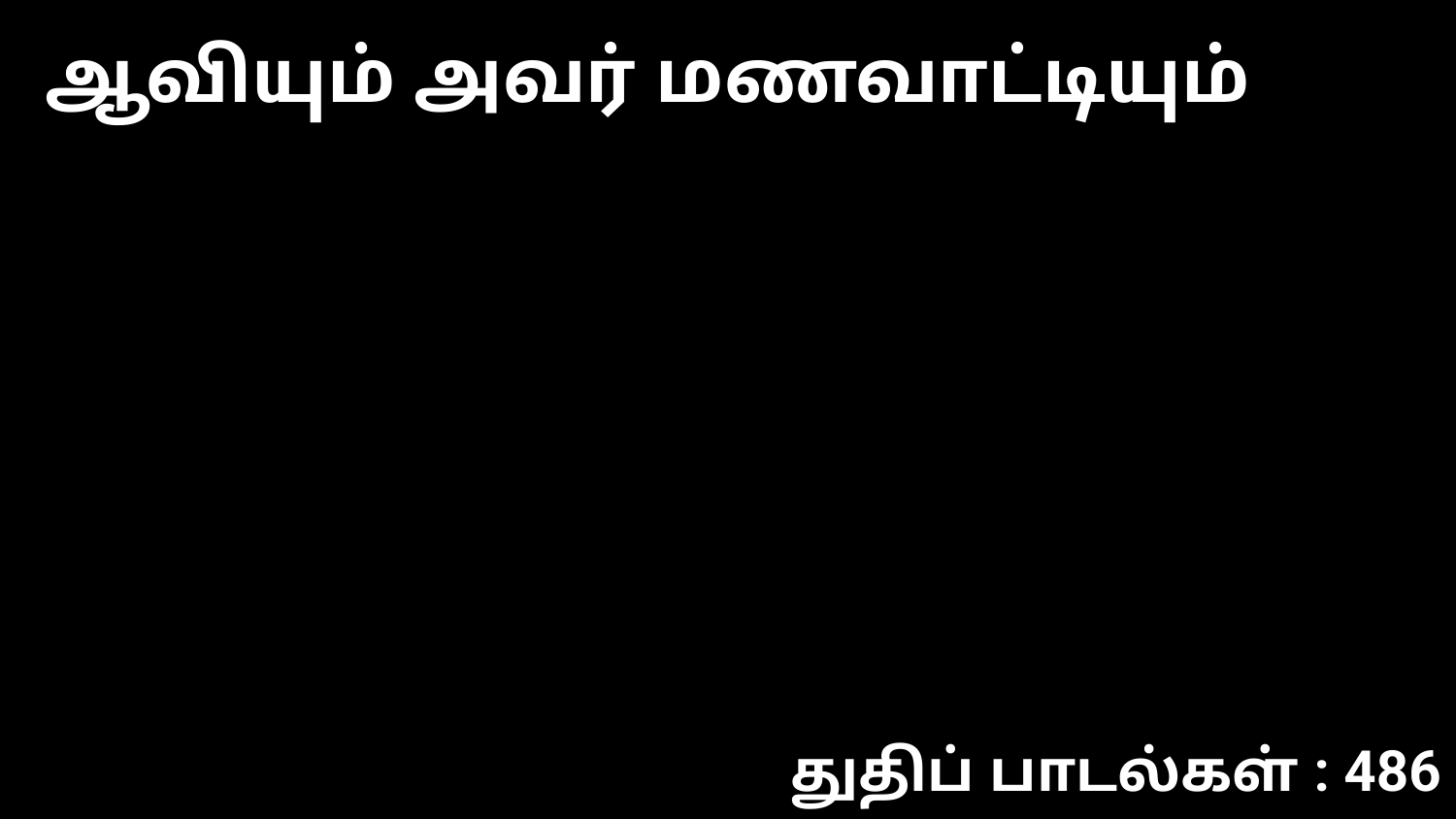

ஆவியும் அவர் மணவாட்டியும்
துதிப் பாடல்கள் : 486